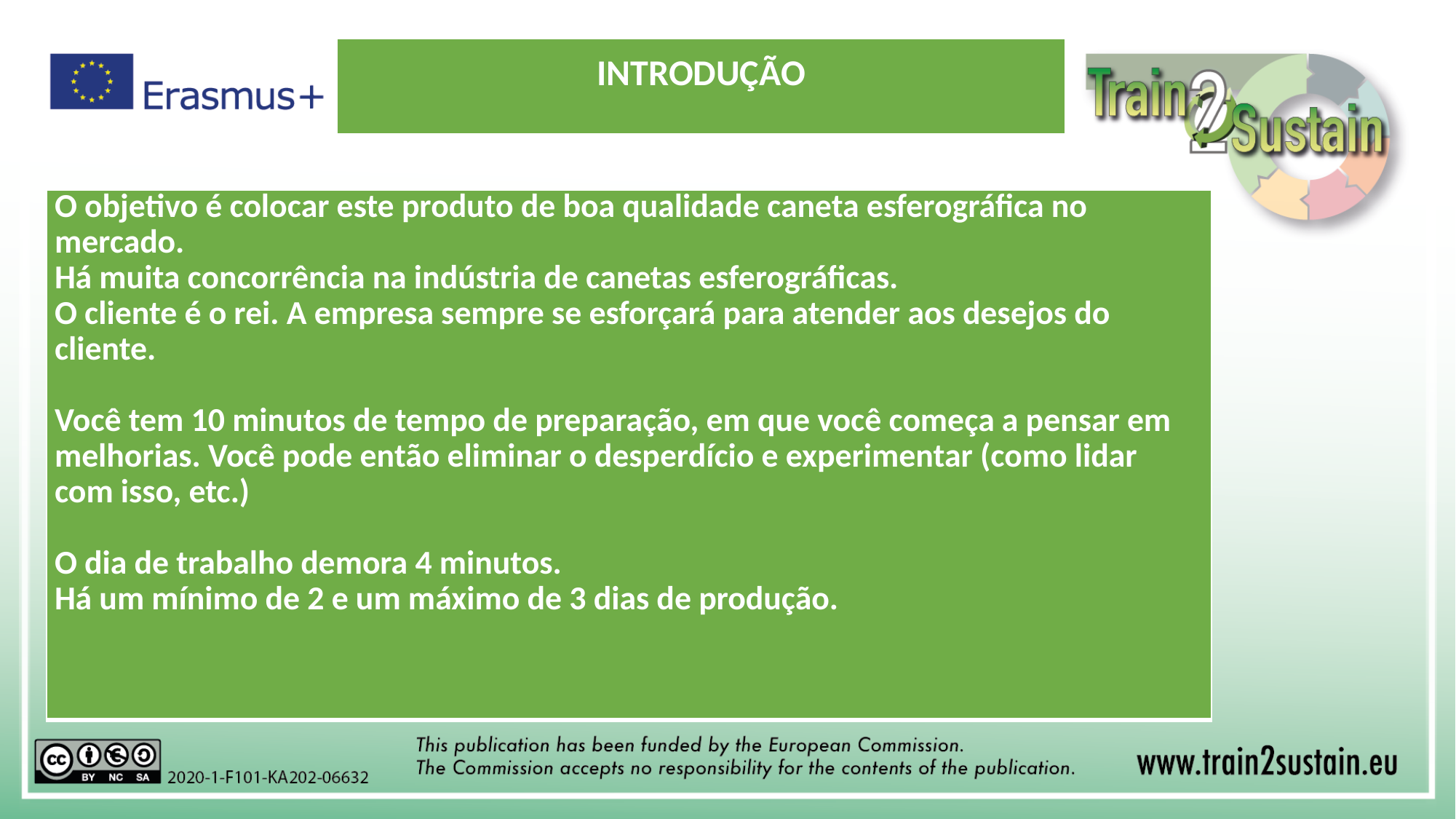

| INTRODUÇÃO |
| --- |
| O objetivo é colocar este produto de boa qualidade caneta esferográfica no mercado. Há muita concorrência na indústria de canetas esferográficas. O cliente é o rei. A empresa sempre se esforçará para atender aos desejos do cliente. Você tem 10 minutos de tempo de preparação, em que você começa a pensar em melhorias. Você pode então eliminar o desperdício e experimentar (como lidar com isso, etc.) O dia de trabalho demora 4 minutos. Há um mínimo de 2 e um máximo de 3 dias de produção. |
| --- |